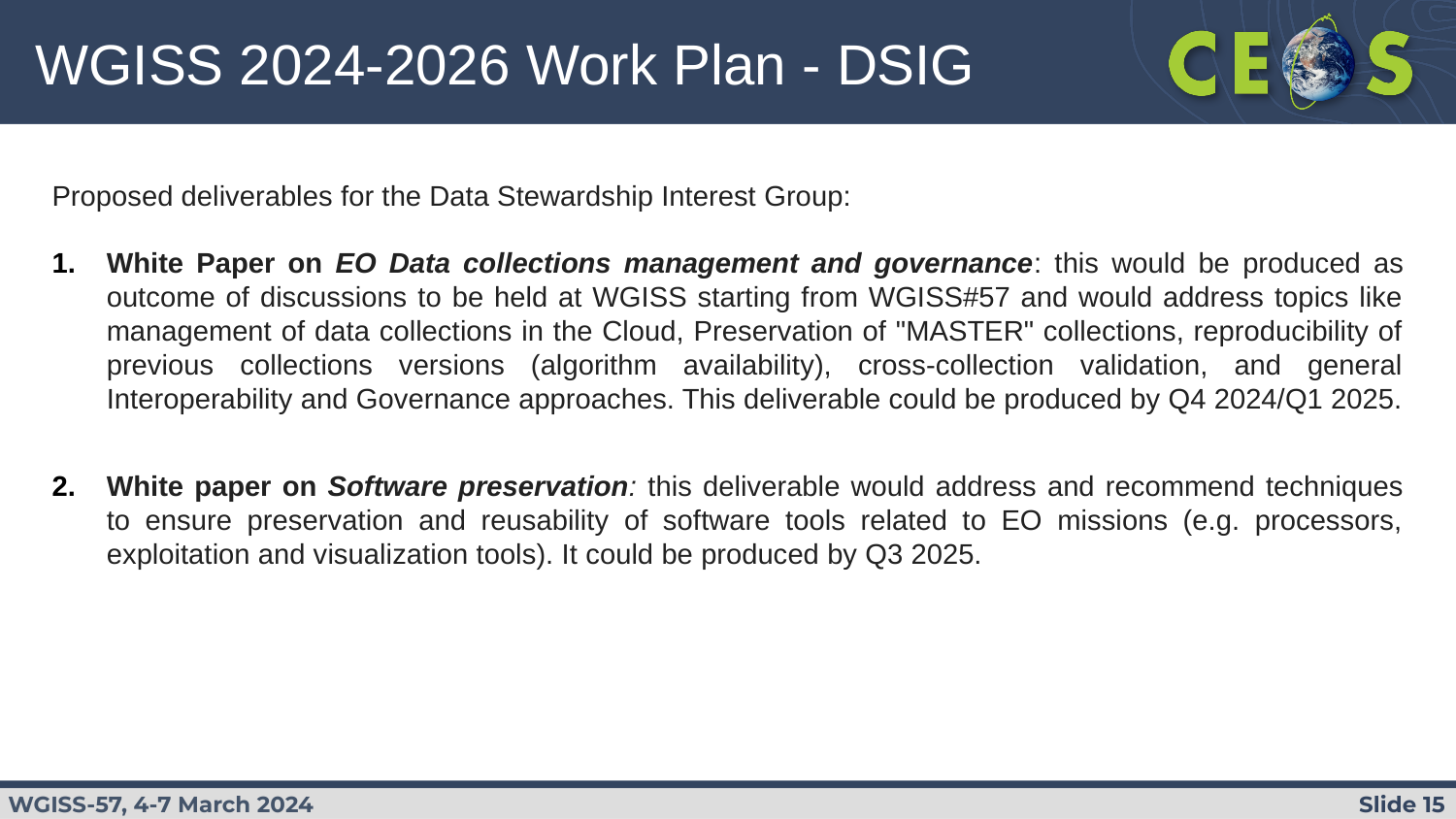

# WGISS 2024-2026 Work Plan - DSIG
Proposed deliverables for the Data Stewardship Interest Group:

White Paper on EO Data collections management and governance: this would be produced as outcome of discussions to be held at WGISS starting from WGISS#57 and would address topics like management of data collections in the Cloud, Preservation of "MASTER" collections, reproducibility of previous collections versions (algorithm availability), cross-collection validation, and general Interoperability and Governance approaches. This deliverable could be produced by Q4 2024/Q1 2025.

White paper on Software preservation: this deliverable would address and recommend techniques to ensure preservation and reusability of software tools related to EO missions (e.g. processors, exploitation and visualization tools). It could be produced by Q3 2025.